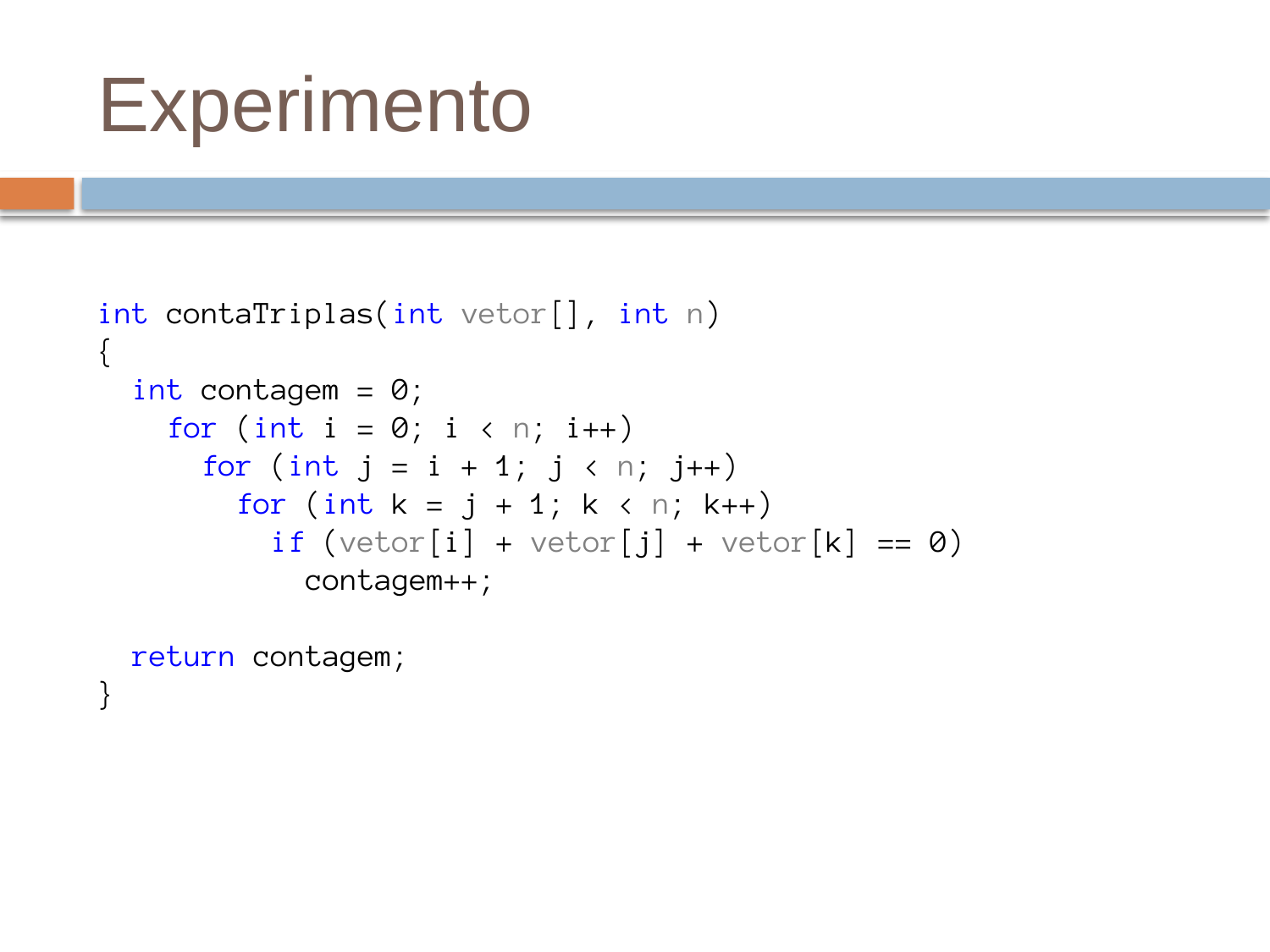

# Experimento
int contaTriplas(int vetor[], int n)
{
  int contagem = 0;
    for (int i = 0; i < n; i++)
      for (int j = i + 1; j < n; j++)
        for (int k = j + 1; k < n; k++)
          if (vetor[i] + vetor[j] + vetor[k] == 0)
            contagem++;

  return contagem;
}